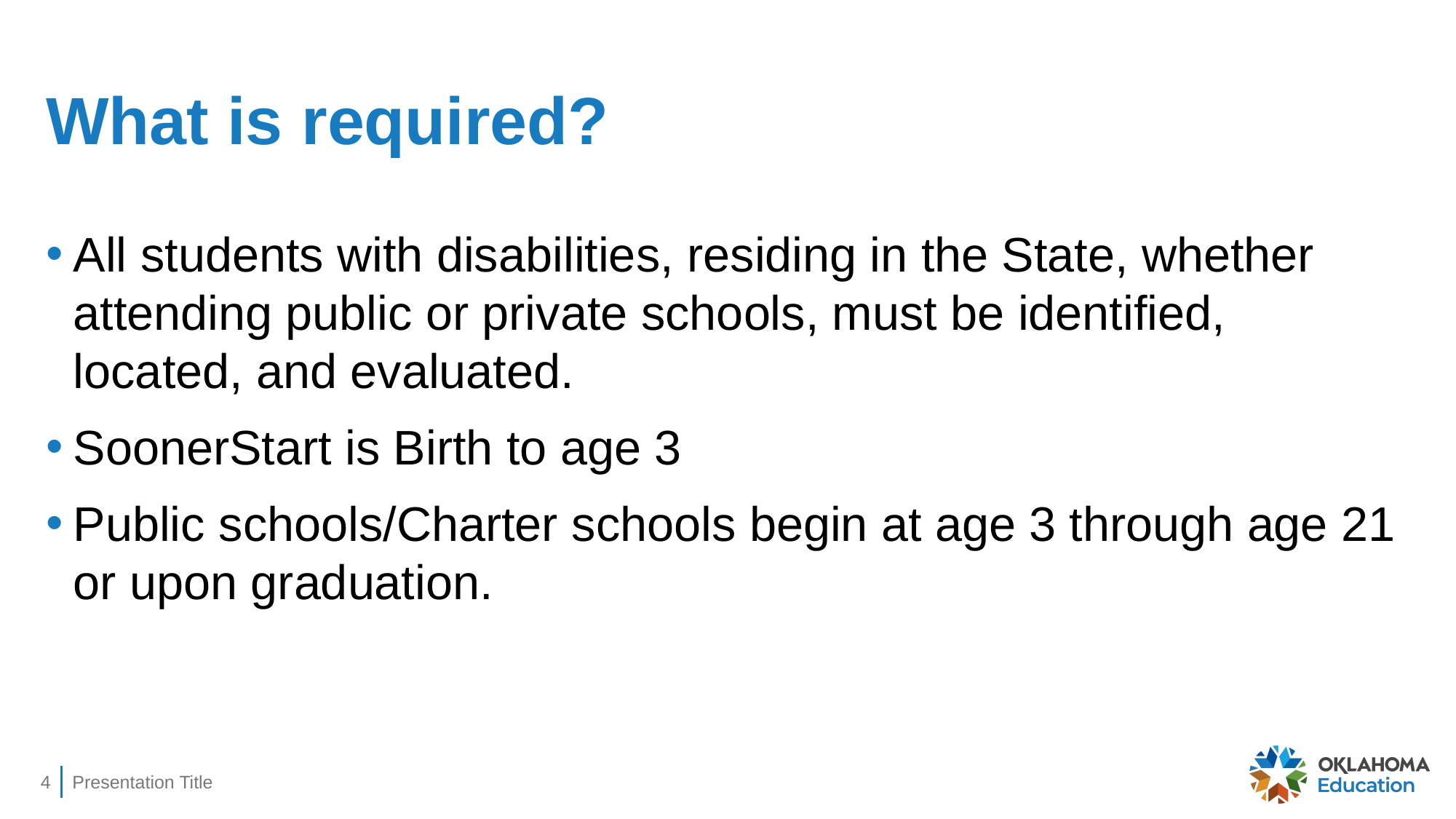

# What is required?
All students with disabilities, residing in the State, whether attending public or private schools, must be identified, located, and evaluated.
SoonerStart is Birth to age 3
Public schools/Charter schools begin at age 3 through age 21 or upon graduation.

4
Presentation Title